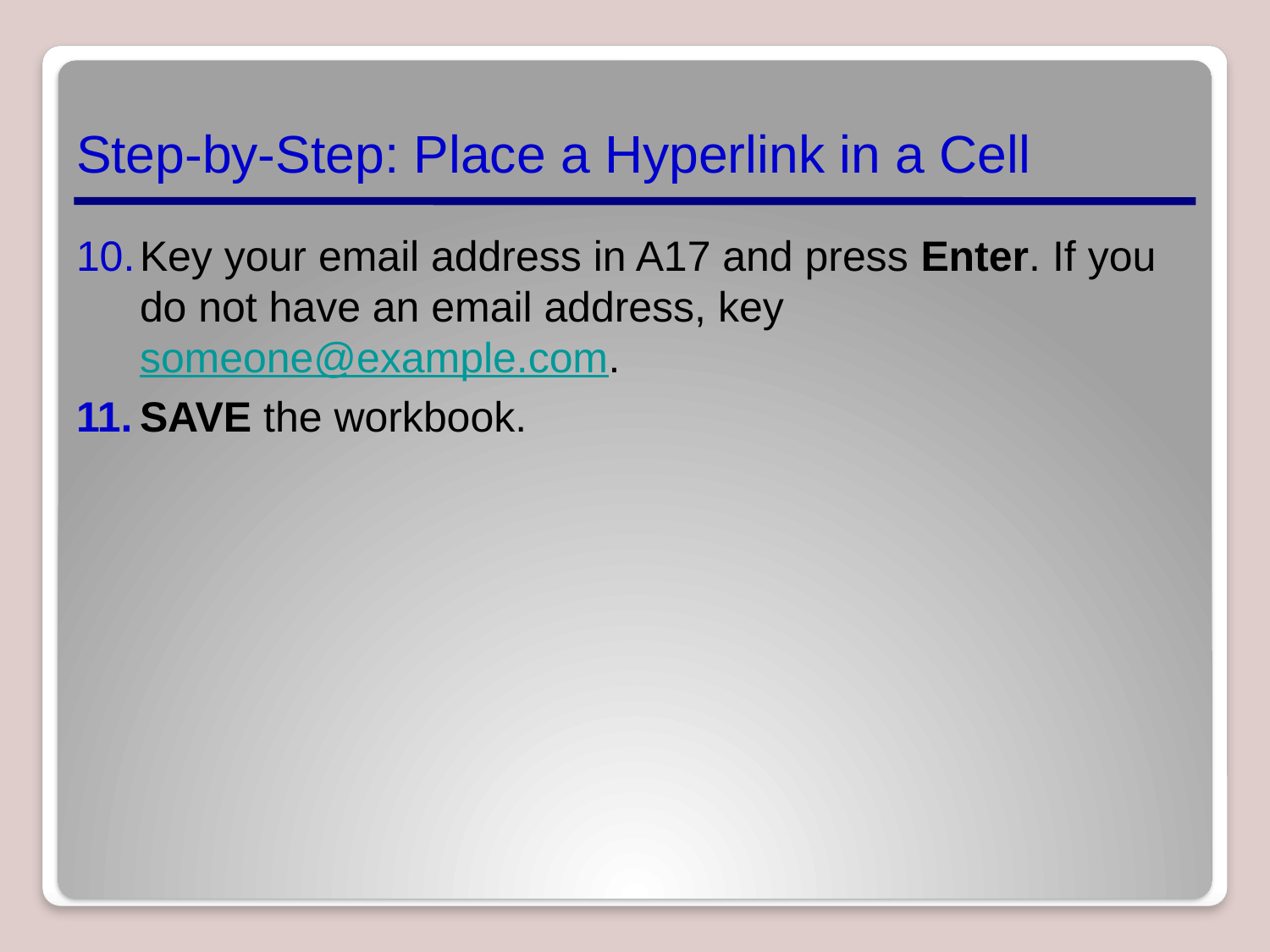

# Step-by-Step: Place a Hyperlink in a Cell
Key your email address in A17 and press Enter. If you do not have an email address, key someone@example.com.
SAVE the workbook.